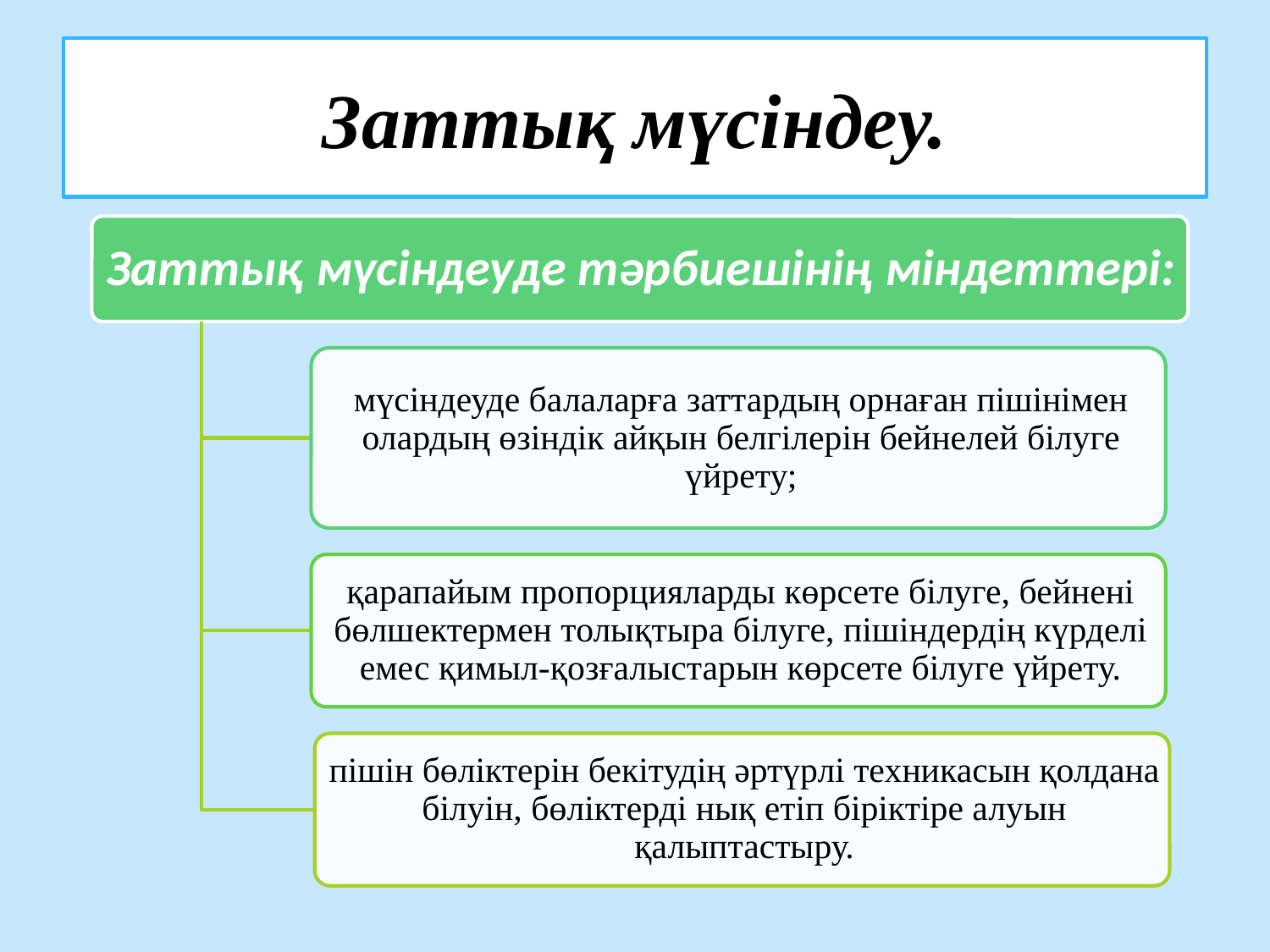

# Заттық мүсіндеу.
Заттық мүсіндеуде тәрбиешінің міндеттері:
мүсіндеуде балаларға заттардың орнаған пішінімен олардың өзіндік айқын белгілерін бейнелей білуге үйрету;
қарапайым пропорцияларды көрсете білуге, бейнені бөлшектермен толықтыра білуге, пішіндердің күрделі емес қимыл-қозғалыстарын көрсете білуге үйрету.
пішін бөліктерін бекітудің әртүрлі техникасын қолдана білуін, бөліктерді нық етіп біріктіре алуын қалыптастыру.